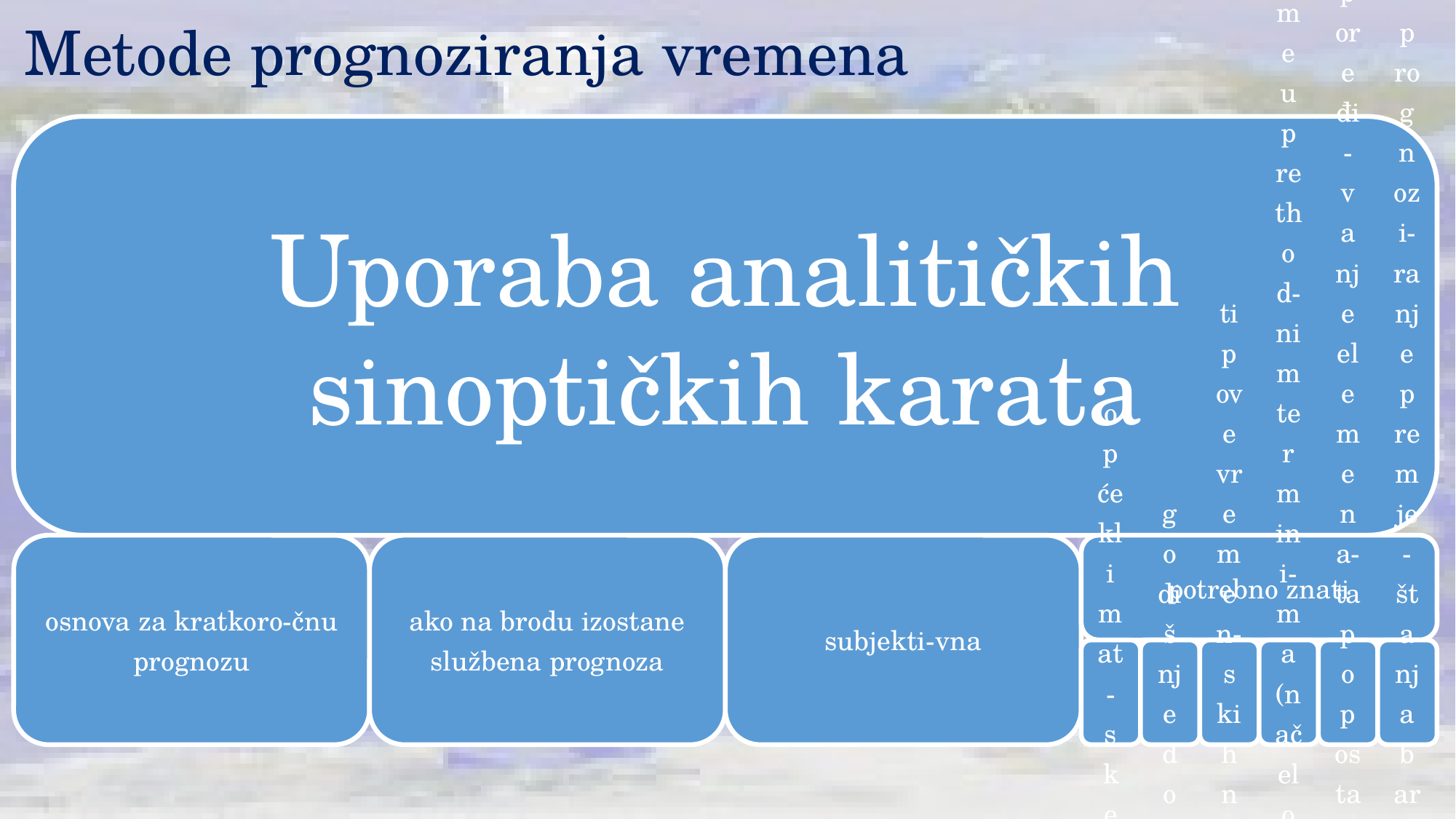

# Metode prognoziranja vremena
Uporaba analitičkih sinoptičkih karata
osnova za kratkoro-čnu prognozu
ako na brodu izostane službena prognoza
subjekti-vna
potrebno znati